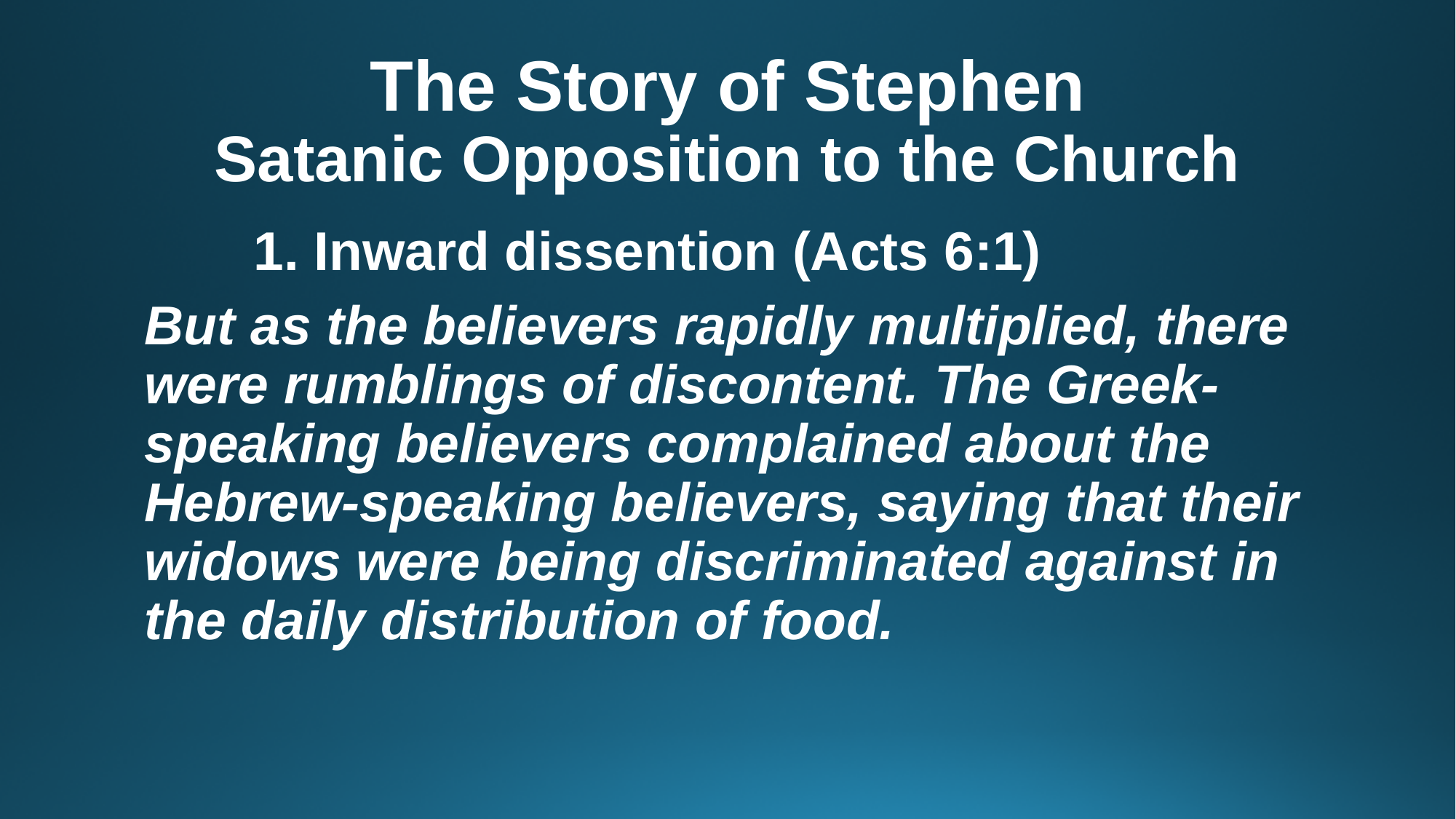

# The Story of Stephen Satanic Opposition to the Church
	1. Inward dissention (Acts 6:1)
But as the believers rapidly multiplied, there were rumblings of discontent. The Greek-speaking believers complained about the Hebrew-speaking believers, saying that their widows were being discriminated against in the daily distribution of food.